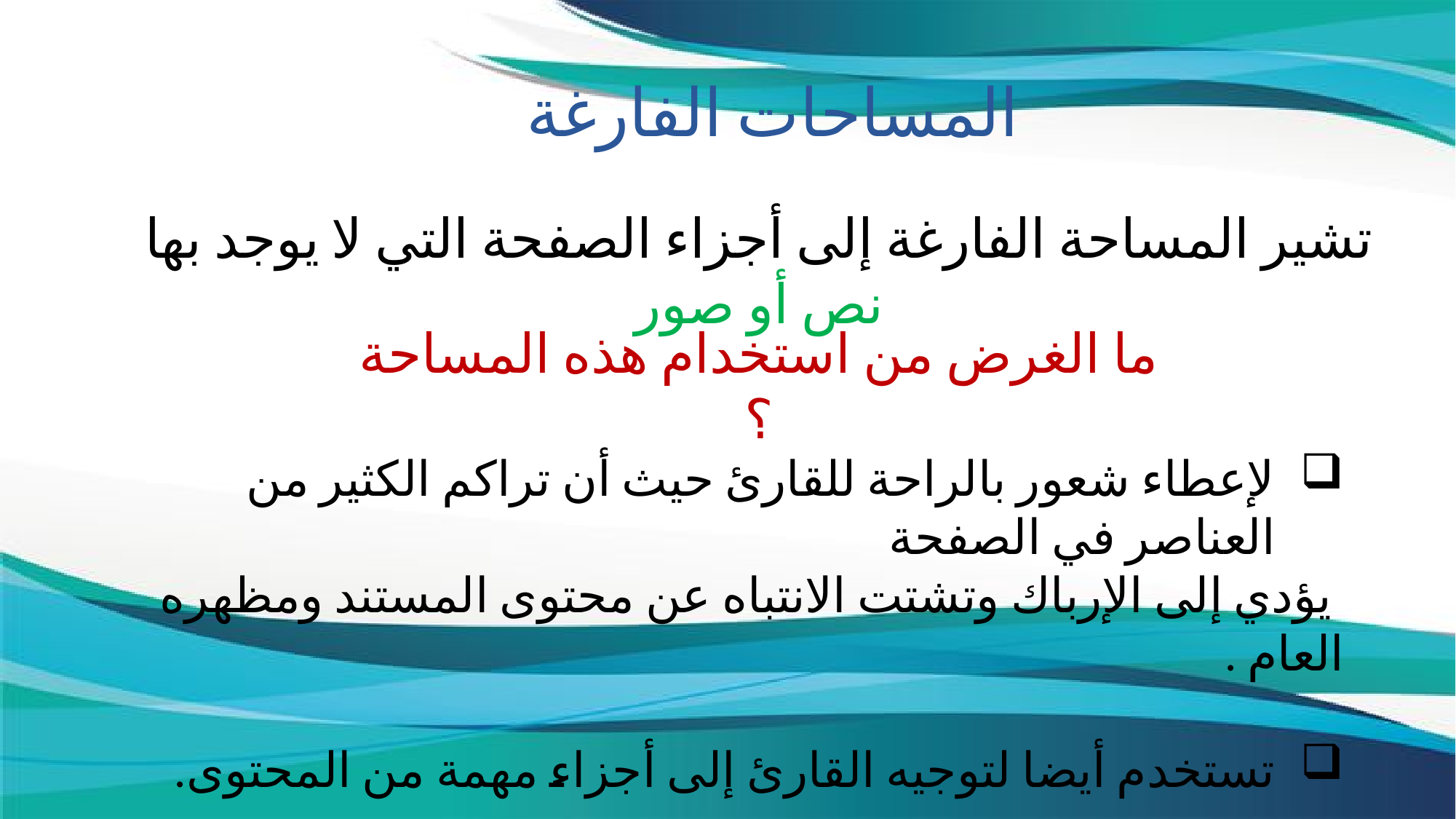

المساحات الفارغة
تشير المساحة الفارغة إلى أجزاء الصفحة التي لا يوجد بها نص أو صور
ما الغرض من استخدام هذه المساحة ؟
لإعطاء شعور بالراحة للقارئ حيث أن تراكم الكثير من العناصر في الصفحة
 يؤدي إلى الإرباك وتشتت الانتباه عن محتوى المستند ومظهره العام .

تستخدم أيضا لتوجيه القارئ إلى أجزاء مهمة من المحتوى.